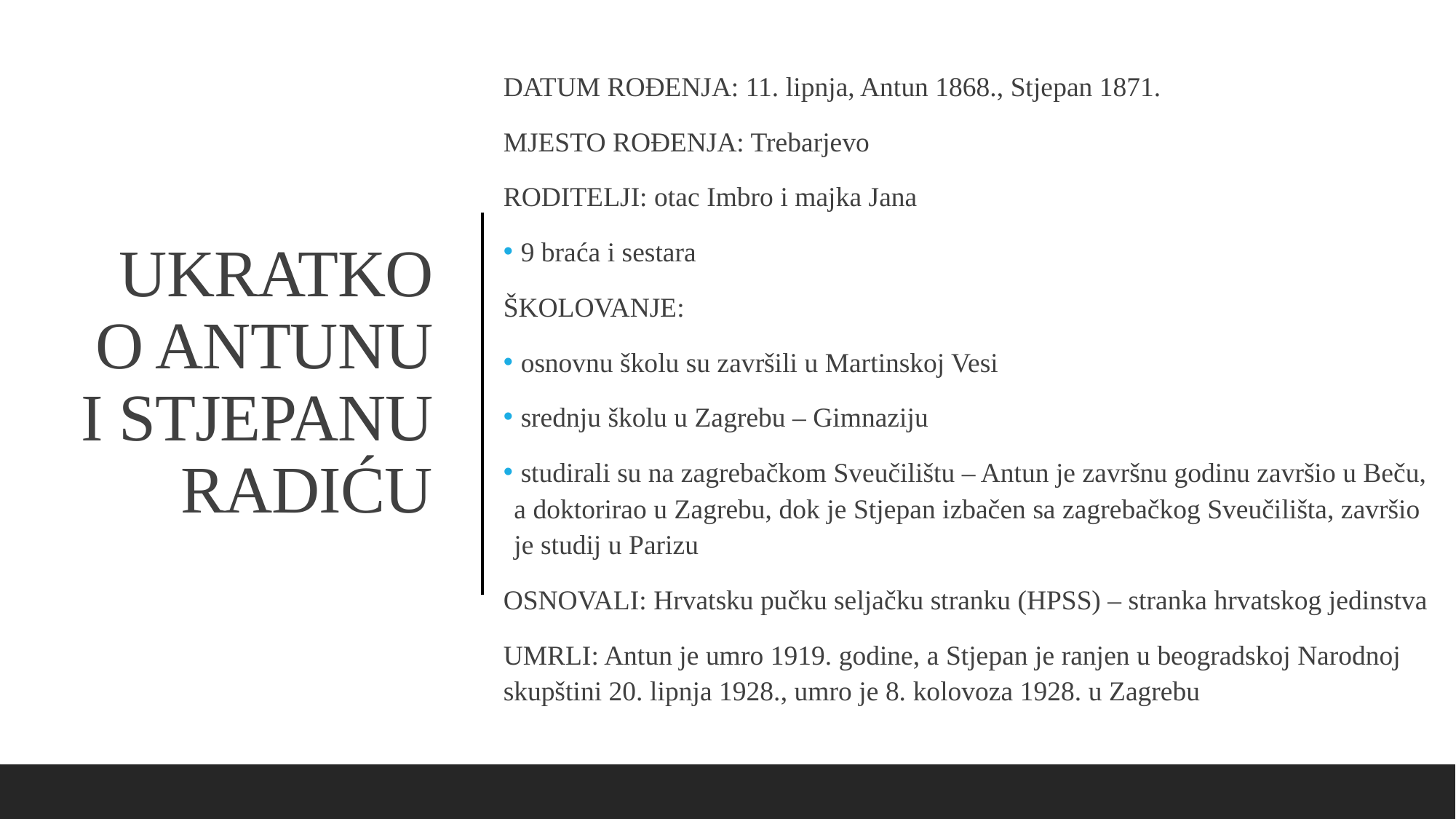

DATUM ROĐENJA: 11. lipnja, Antun 1868., Stjepan 1871.
MJESTO ROĐENJA: Trebarjevo
RODITELJI: otac Imbro i majka Jana
 9 braća i sestara
ŠKOLOVANJE:
 osnovnu školu su završili u Martinskoj Vesi
 srednju školu u Zagrebu – Gimnaziju
 studirali su na zagrebačkom Sveučilištu – Antun je završnu godinu završio u Beču, a doktorirao u Zagrebu, dok je Stjepan izbačen sa zagrebačkog Sveučilišta, završio je studij u Parizu
OSNOVALI: Hrvatsku pučku seljačku stranku (HPSS) – stranka hrvatskog jedinstva
UMRLI: Antun je umro 1919. godine, a Stjepan je ranjen u beogradskoj Narodnoj skupštini 20. lipnja 1928., umro je 8. kolovoza 1928. u Zagrebu
# UKRATKO O ANTUNU I STJEPANU RADIĆU